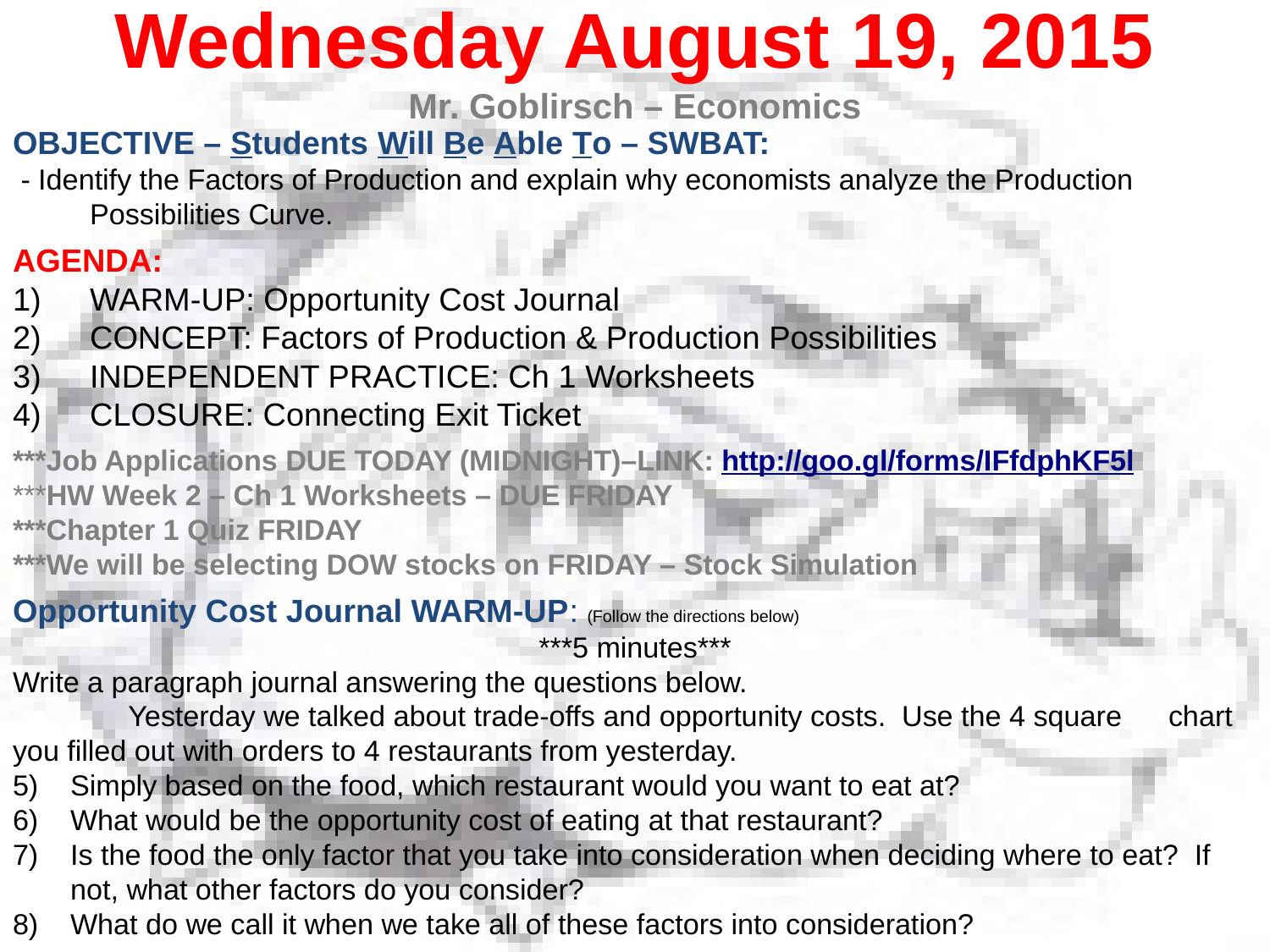

Wednesday August 19, 2015
Mr. Goblirsch – Economics
OBJECTIVE – Students Will Be Able To – SWBAT:
 - Identify the Factors of Production and explain why economists analyze the Production Possibilities Curve.

AGENDA:
WARM-UP: Opportunity Cost Journal
CONCEPT: Factors of Production & Production Possibilities
INDEPENDENT PRACTICE: Ch 1 Worksheets
CLOSURE: Connecting Exit Ticket

***Job Applications DUE TODAY (MIDNIGHT)–LINK: http://goo.gl/forms/IFfdphKF5l
***HW Week 2 – Ch 1 Worksheets – DUE FRIDAY
***Chapter 1 Quiz FRIDAY
***We will be selecting DOW stocks on FRIDAY – Stock Simulation

Opportunity Cost Journal WARM-UP: (Follow the directions below)
***5 minutes***
Write a paragraph journal answering the questions below.
	Yesterday we talked about trade-offs and opportunity costs.  Use the 4 square 	chart you filled out with orders to 4 restaurants from yesterday.
Simply based on the food, which restaurant would you want to eat at?
What would be the opportunity cost of eating at that restaurant?
Is the food the only factor that you take into consideration when deciding where to eat?  If not, what other factors do you consider?
What do we call it when we take all of these factors into consideration?